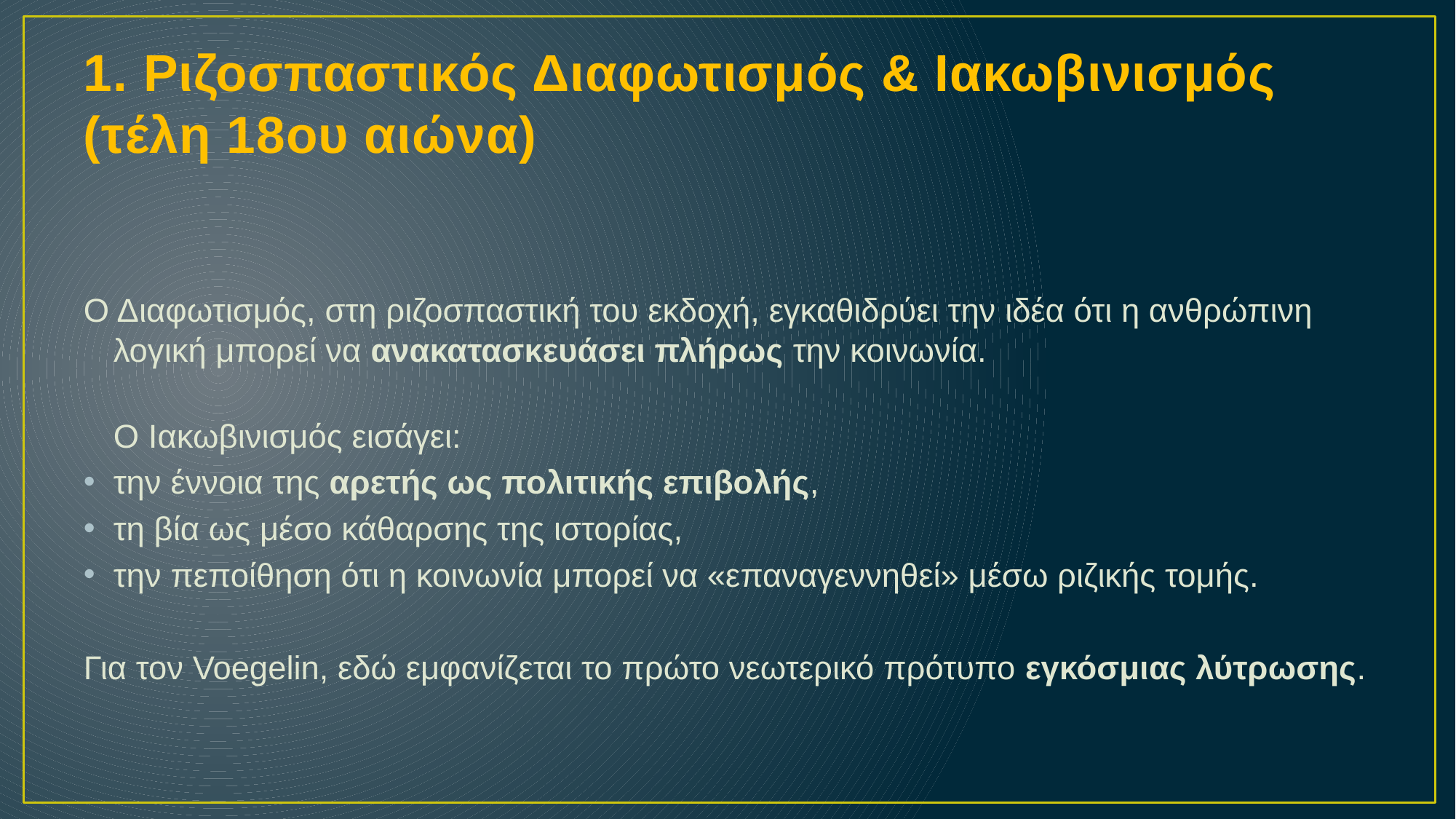

# 1. Ριζοσπαστικός Διαφωτισμός & Ιακωβινισμός (τέλη 18ου αιώνα)

Ο Διαφωτισμός, στη ριζοσπαστική του εκδοχή, εγκαθιδρύει την ιδέα ότι η ανθρώπινη λογική μπορεί να ανακατασκευάσει πλήρως την κοινωνία.
Ο Ιακωβινισμός εισάγει:
την έννοια της αρετής ως πολιτικής επιβολής,
τη βία ως μέσο κάθαρσης της ιστορίας,
την πεποίθηση ότι η κοινωνία μπορεί να «επαναγεννηθεί» μέσω ριζικής τομής.

Για τον Voegelin, εδώ εμφανίζεται το πρώτο νεωτερικό πρότυπο εγκόσμιας λύτρωσης.